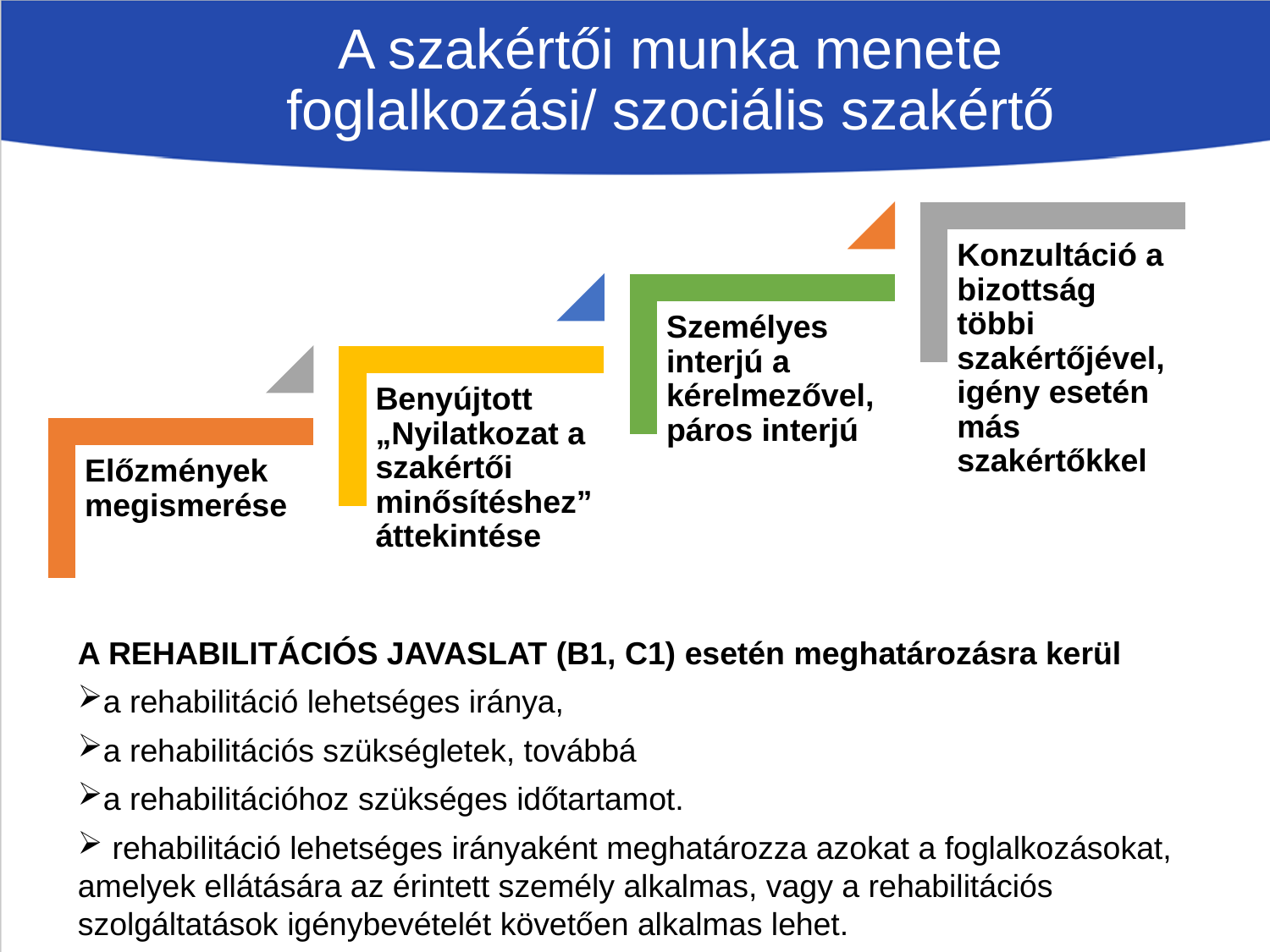

# A szakértői munka menete foglalkozási/ szociális szakértő
Előzmények megismerése
Benyújtott „Nyilatkozat a szakértői minősítéshez” áttekintése
Személyes interjú a kérelmezővel, páros interjú
Konzultáció a bizottság többi szakértőjével, igény esetén más szakértőkkel
A REHABILITÁCIÓS JAVASLAT (B1, C1) esetén meghatározásra kerül
a rehabilitáció lehetséges iránya,
a rehabilitációs szükségletek, továbbá
a rehabilitációhoz szükséges időtartamot.
 rehabilitáció lehetséges irányaként meghatározza azokat a foglalkozásokat, amelyek ellátására az érintett személy alkalmas, vagy a rehabilitációs szolgáltatások igénybevételét követően alkalmas lehet.